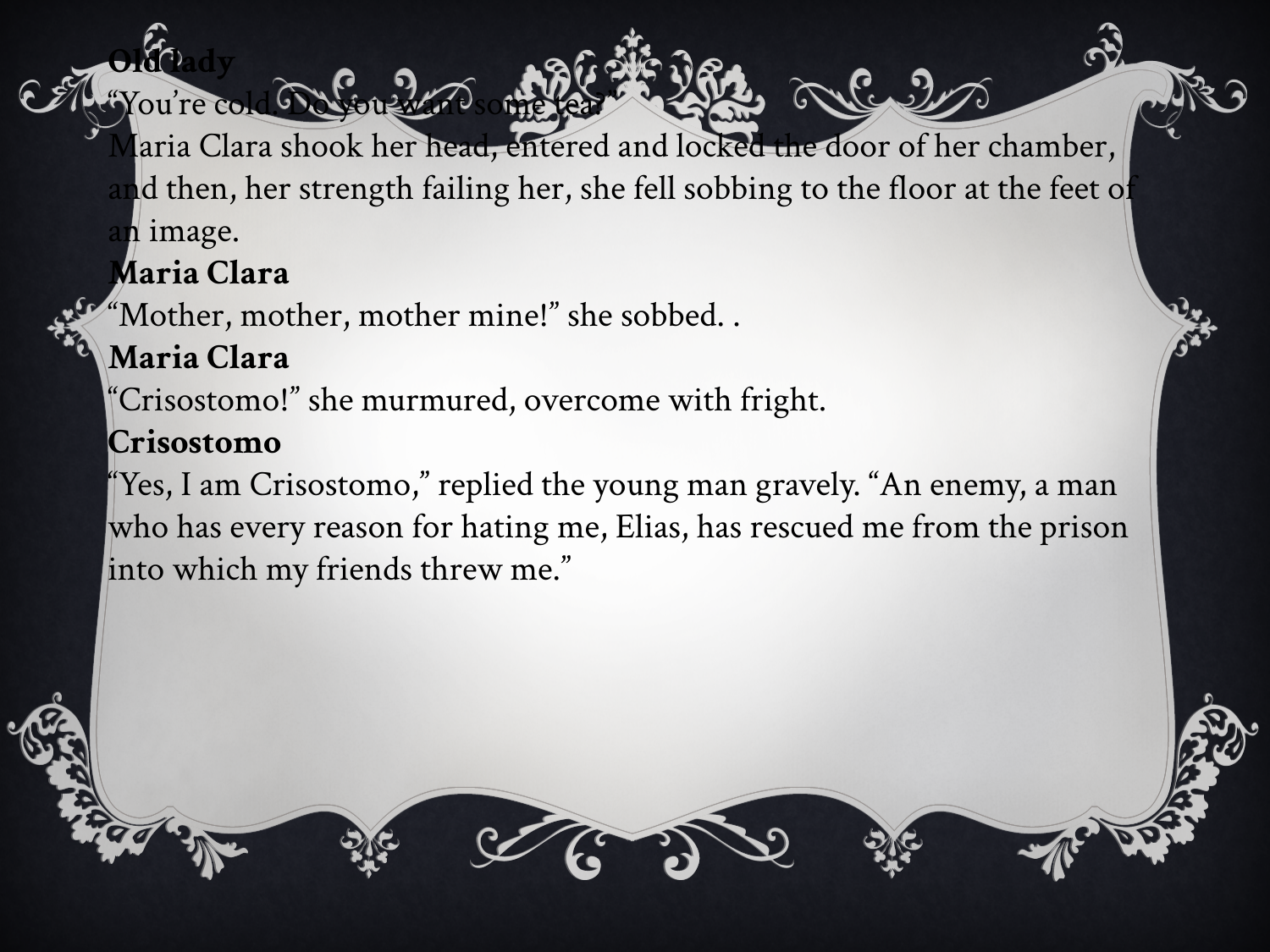

Old lady
“You’re cold. Do you want some tea?”
Maria Clara shook her head, entered and locked the door of her chamber, and then, her strength failing her, she fell sobbing to the floor at the feet of an image.
Maria Clara
“Mother, mother, mother mine!” she sobbed. .
Maria Clara
“Crisostomo!” she murmured, overcome with fright.
Crisostomo
“Yes, I am Crisostomo,” replied the young man gravely. “An enemy, a man who has every reason for hating me, Elias, has rescued me from the prison into which my friends threw me.”